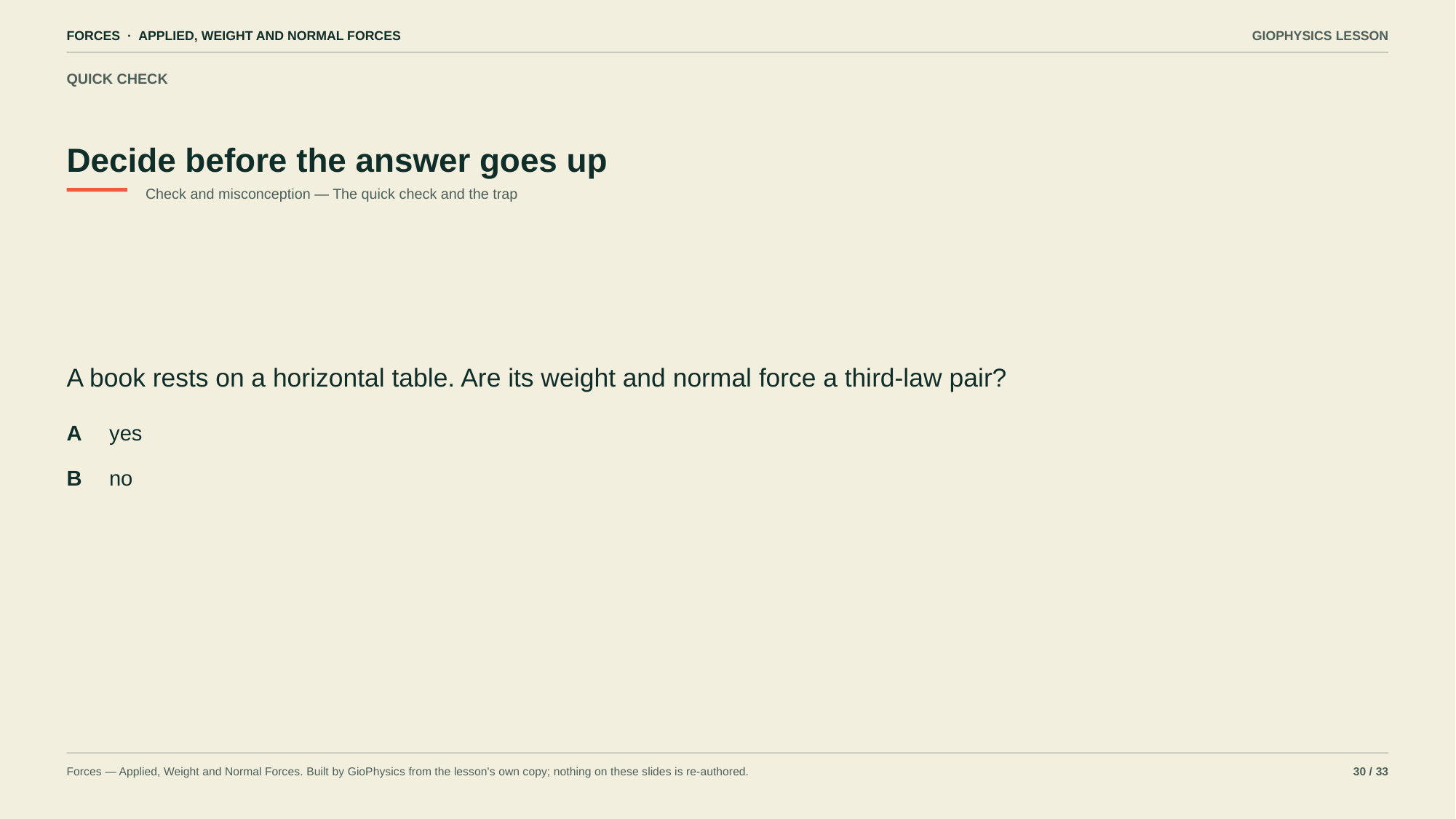

FORCES  ·  APPLIED, WEIGHT AND NORMAL FORCES
GIOPHYSICS LESSON

QUICK CHECK
Decide before the answer goes up
Check and misconception — The quick check and the trap

A book rests on a horizontal table. Are its weight and normal force a third-law pair?
A
yes
B
no

Forces — Applied, Weight and Normal Forces. Built by GioPhysics from the lesson's own copy; nothing on these slides is re-authored.
30 / 33